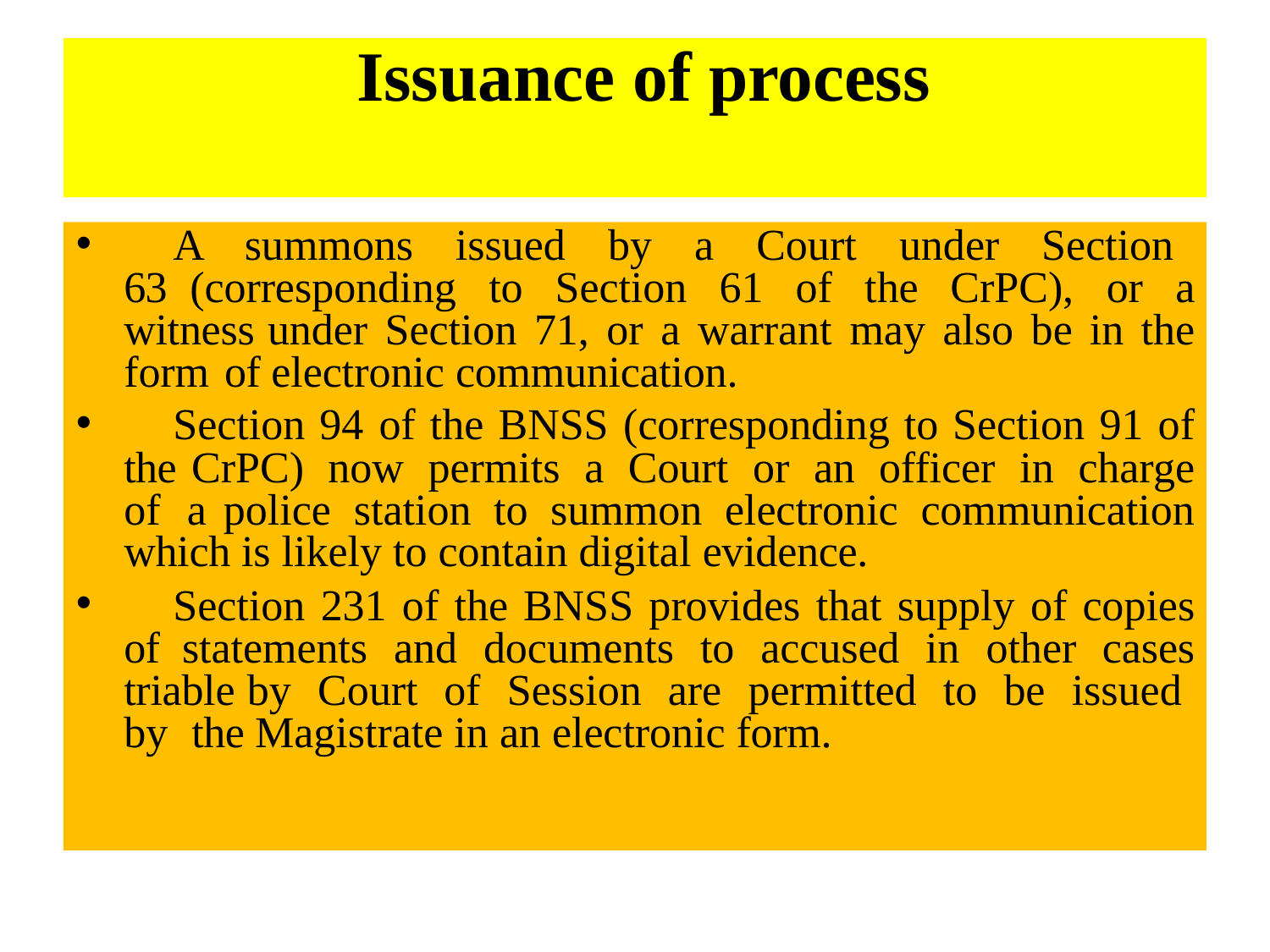

# Issuance of process
	A  summons  issued  by  a  Court  under  Section  63 (corresponding to Section 61 of the CrPC), or a witness under Section 71, or a warrant may also be in the form of electronic communication.
	Section 94 of the BNSS (corresponding to Section 91 of the CrPC) now permits a Court or an officer in charge of a police station to summon electronic communication which is likely to contain digital evidence.
	Section 231 of the BNSS provides that supply of copies of statements and documents to accused in other cases triable by  Court  of  Session  are  permitted  to  be  issued  by  the Magistrate in an electronic form.